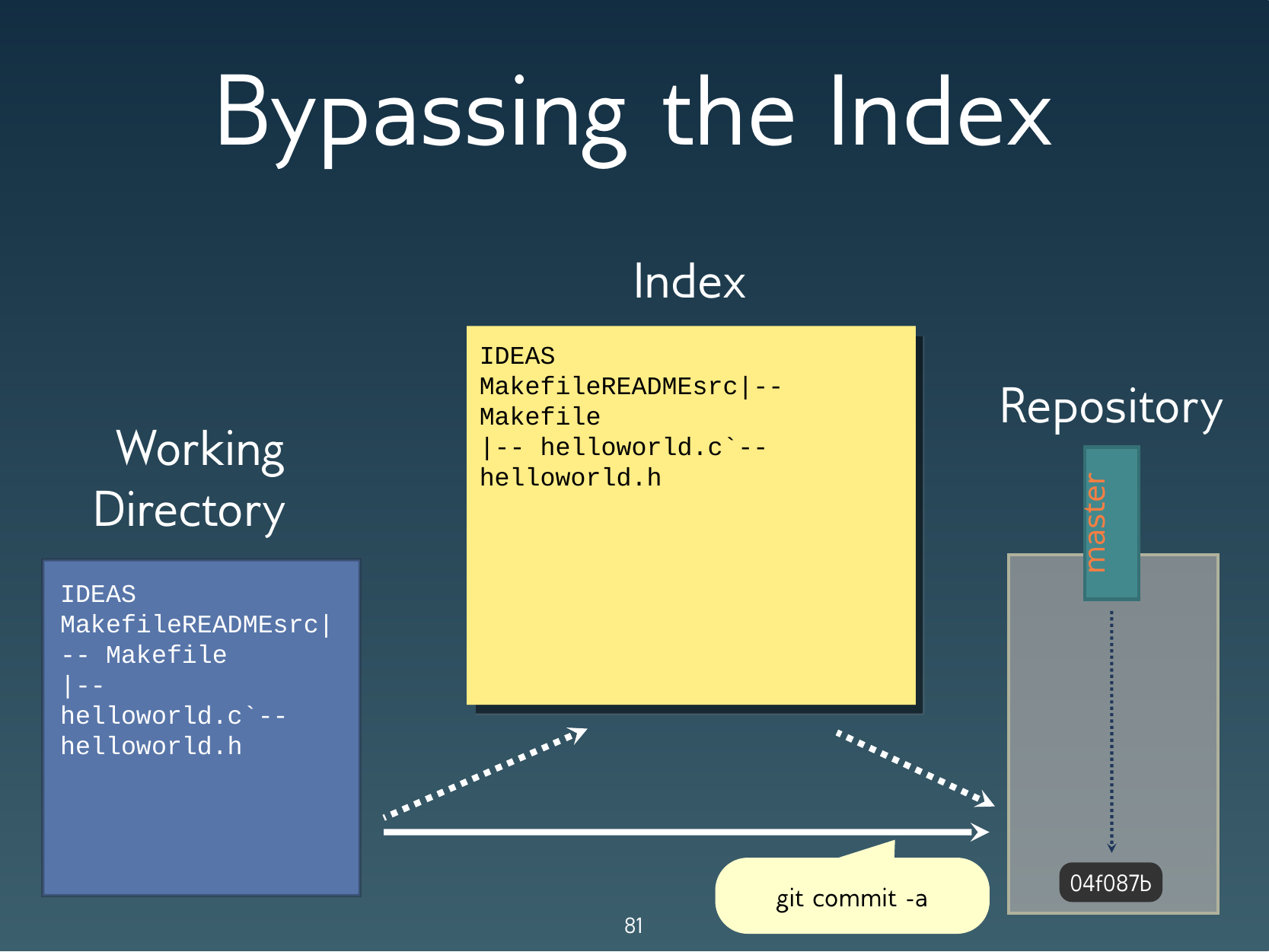

# Bypassing the Index
Index
IDEAS
MakefileREADMEsrc|-- Makefile
|-- helloworld.c`-- helloworld.h
Repository
Working
Directory
master

IDEAS
MakefileREADMEsrc|-- Makefile
|-- helloworld.c`-- helloworld.h

git commit -a
04f087b
81